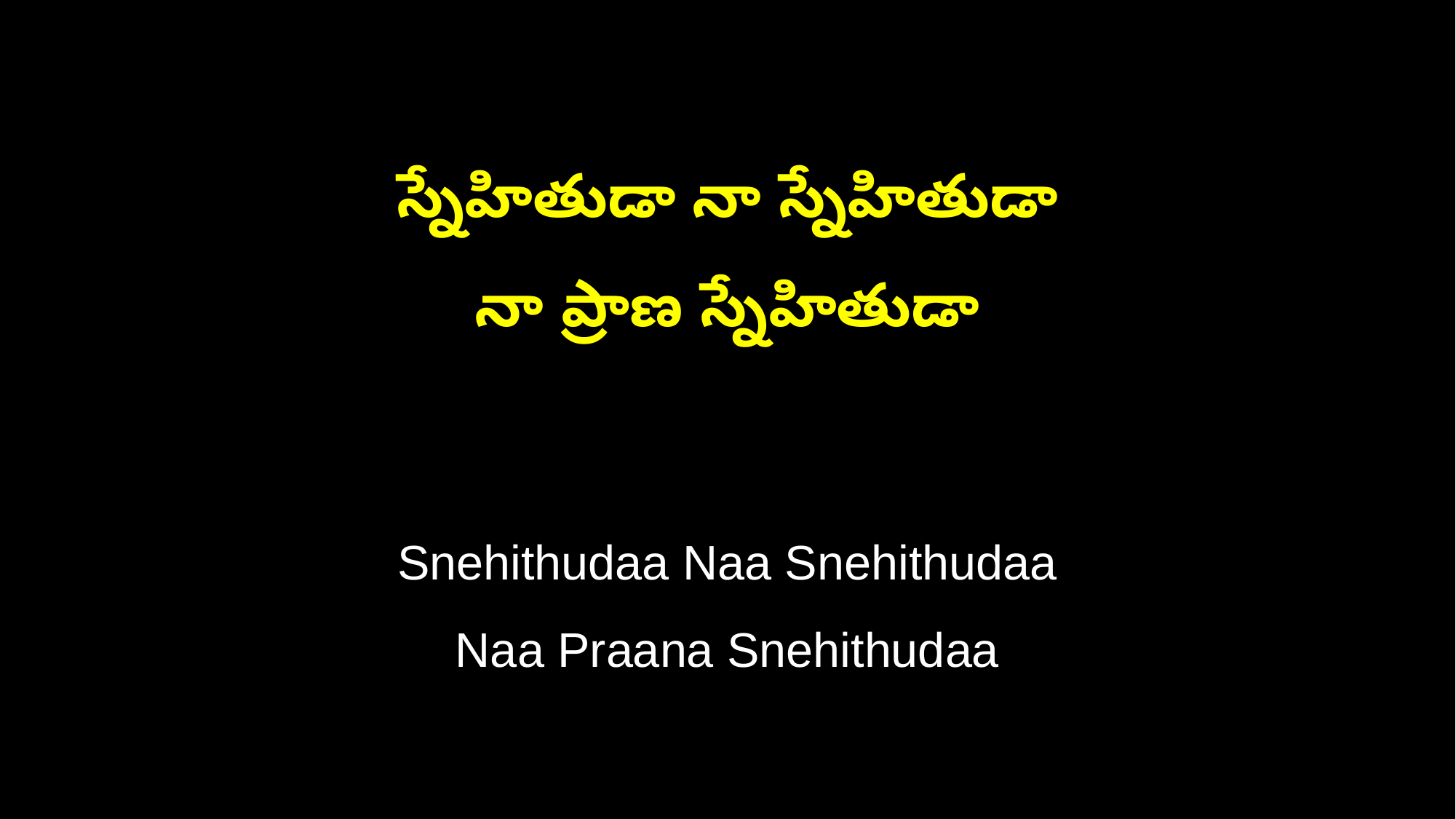

స్నేహితుడా నా స్నేహితుడా
నా ప్రాణ స్నేహితుడా
Snehithudaa Naa Snehithudaa
Naa Praana Snehithudaa